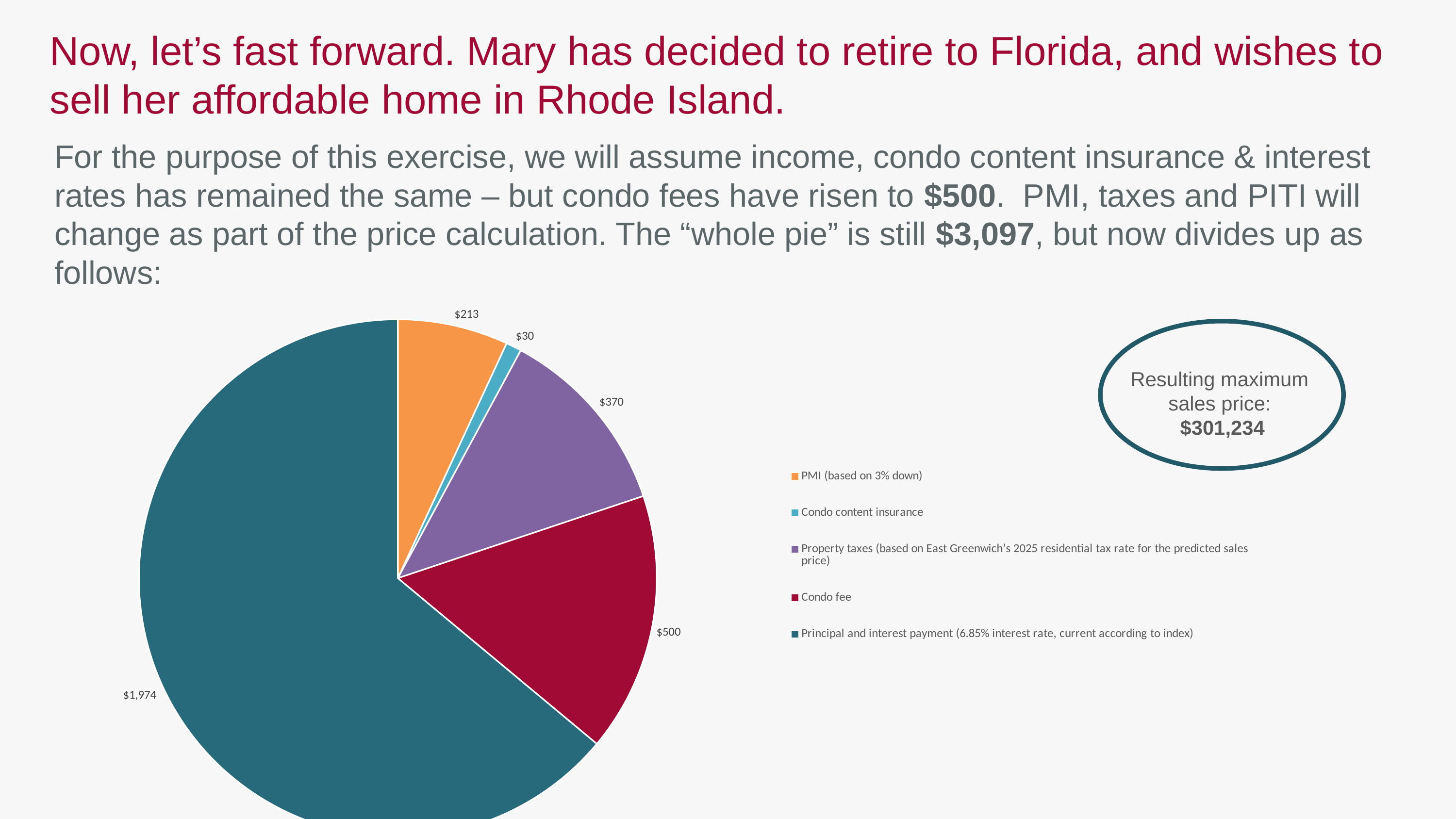

Now, let’s fast forward. Mary has decided to retire to Florida, and wishes to sell her affordable home in Rhode Island.
For the purpose of this exercise, we will assume income, condo content insurance & interest rates has remained the same – but condo fees have risen to $500.  PMI, taxes and PITI will change as part of the price calculation. The “whole pie” is still $3,097, but now divides up as follows:

### Chart

| Category | Sales |
|---|---|
| PMI (based on 3% down) | 213.0 |
| Condo content insurance | 30.0 |
| Property taxes (based on East Greenwich’s 2025 residential tax rate for the predicted sales price) | 370.0 |
| Condo fee | 500.0 |
| Principal and interest payment (6.85% interest rate, current according to index)  | 1974.0 |
Resulting maximum
sales price:
$301,234